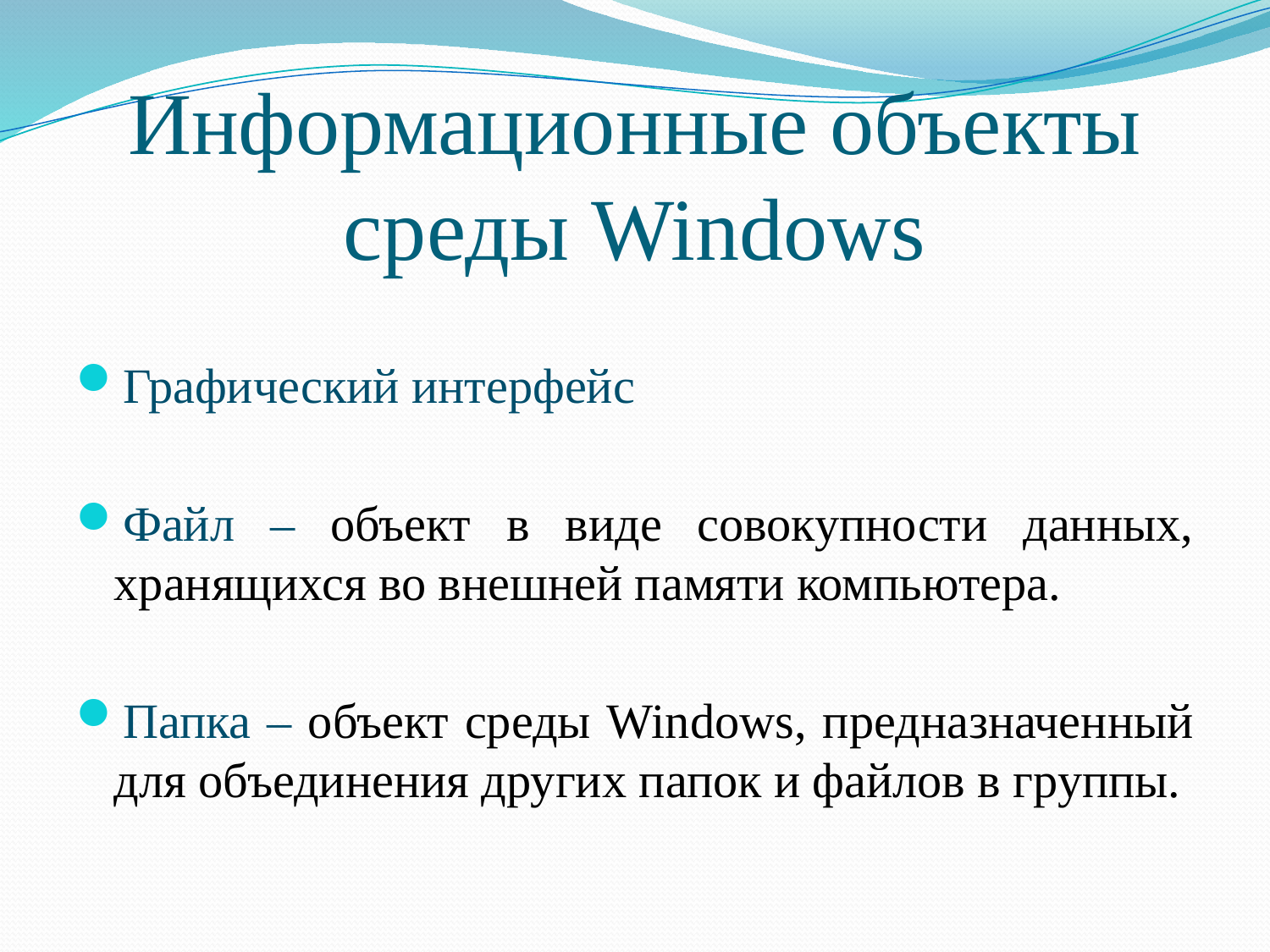

# Информационные объекты среды Windows
Графический интерфейс

Файл – объект в виде совокупности данных, хранящихся во внешней памяти компьютера.

Папка – объект среды Windows, предназначенный для объединения других папок и файлов в группы.